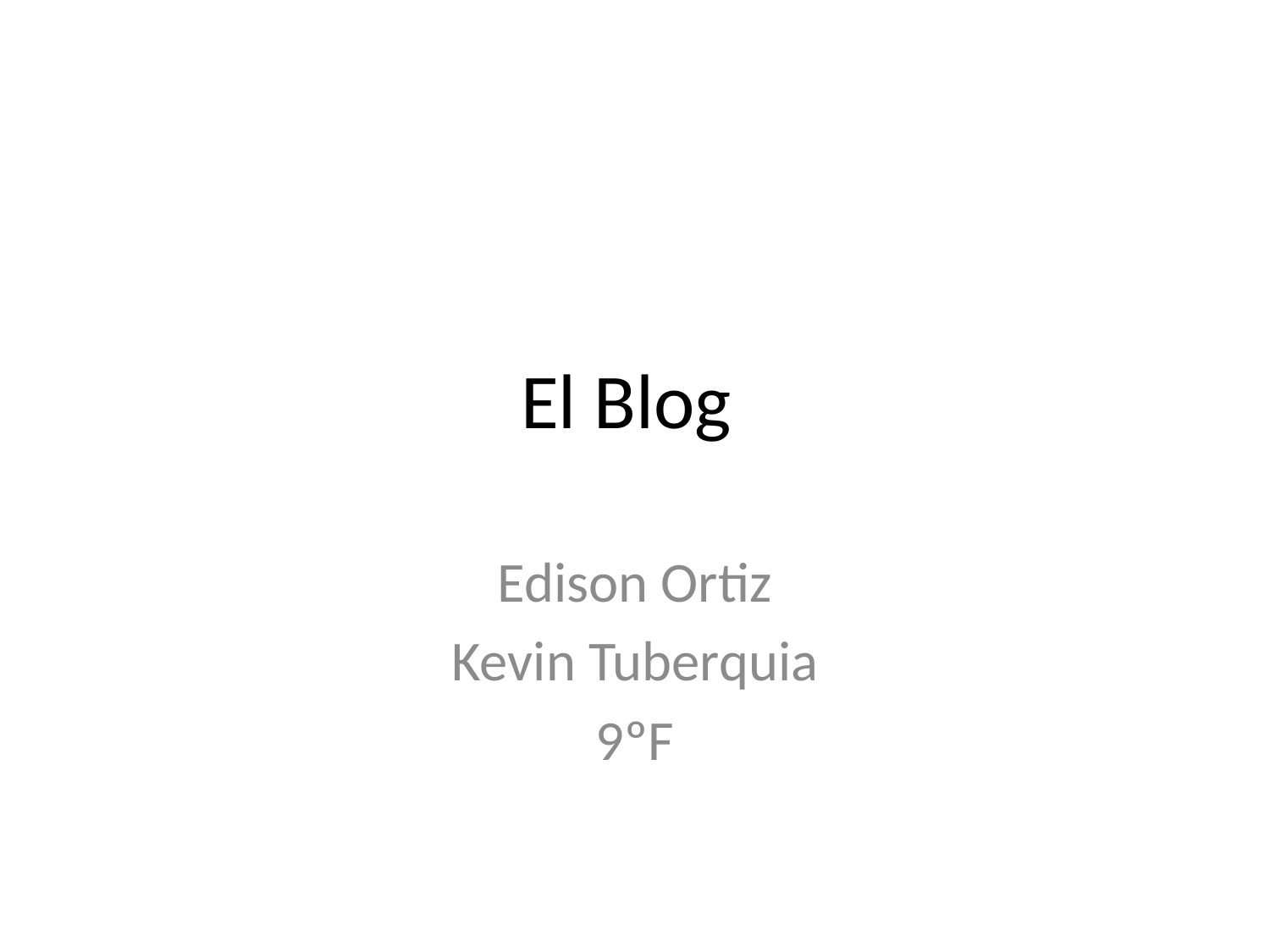

# El Blog
Edison Ortiz
Kevin Tuberquia
9ºF